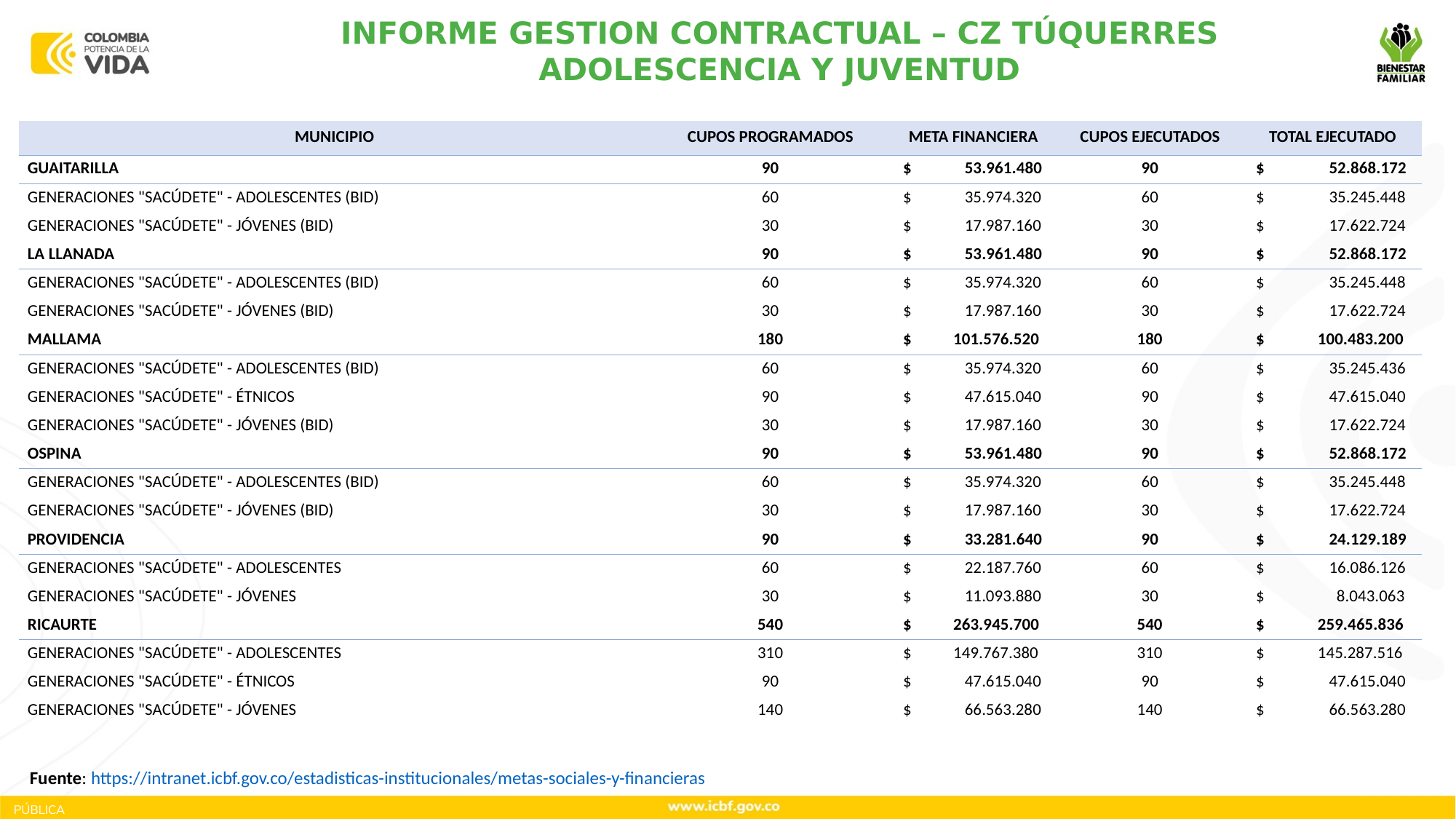

INFORME GESTION CONTRACTUAL – CZ TÚQUERRES
ADOLESCENCIA Y JUVENTUD
| MUNICIPIO | CUPOS PROGRAMADOS | META FINANCIERA | CUPOS EJECUTADOS | TOTAL EJECUTADO |
| --- | --- | --- | --- | --- |
| GUAITARILLA | 90 | $ 53.961.480 | 90 | $ 52.868.172 |
| GENERACIONES "SACÚDETE" - ADOLESCENTES (BID) | 60 | $ 35.974.320 | 60 | $ 35.245.448 |
| GENERACIONES "SACÚDETE" - JÓVENES (BID) | 30 | $ 17.987.160 | 30 | $ 17.622.724 |
| LA LLANADA | 90 | $ 53.961.480 | 90 | $ 52.868.172 |
| GENERACIONES "SACÚDETE" - ADOLESCENTES (BID) | 60 | $ 35.974.320 | 60 | $ 35.245.448 |
| GENERACIONES "SACÚDETE" - JÓVENES (BID) | 30 | $ 17.987.160 | 30 | $ 17.622.724 |
| MALLAMA | 180 | $ 101.576.520 | 180 | $ 100.483.200 |
| GENERACIONES "SACÚDETE" - ADOLESCENTES (BID) | 60 | $ 35.974.320 | 60 | $ 35.245.436 |
| GENERACIONES "SACÚDETE" - ÉTNICOS | 90 | $ 47.615.040 | 90 | $ 47.615.040 |
| GENERACIONES "SACÚDETE" - JÓVENES (BID) | 30 | $ 17.987.160 | 30 | $ 17.622.724 |
| OSPINA | 90 | $ 53.961.480 | 90 | $ 52.868.172 |
| GENERACIONES "SACÚDETE" - ADOLESCENTES (BID) | 60 | $ 35.974.320 | 60 | $ 35.245.448 |
| GENERACIONES "SACÚDETE" - JÓVENES (BID) | 30 | $ 17.987.160 | 30 | $ 17.622.724 |
| PROVIDENCIA | 90 | $ 33.281.640 | 90 | $ 24.129.189 |
| GENERACIONES "SACÚDETE" - ADOLESCENTES | 60 | $ 22.187.760 | 60 | $ 16.086.126 |
| GENERACIONES "SACÚDETE" - JÓVENES | 30 | $ 11.093.880 | 30 | $ 8.043.063 |
| RICAURTE | 540 | $ 263.945.700 | 540 | $ 259.465.836 |
| GENERACIONES "SACÚDETE" - ADOLESCENTES | 310 | $ 149.767.380 | 310 | $ 145.287.516 |
| GENERACIONES "SACÚDETE" - ÉTNICOS | 90 | $ 47.615.040 | 90 | $ 47.615.040 |
| GENERACIONES "SACÚDETE" - JÓVENES | 140 | $ 66.563.280 | 140 | $ 66.563.280 |
Fuente: https://intranet.icbf.gov.co/estadisticas-institucionales/metas-sociales-y-financieras
PÚBLICA